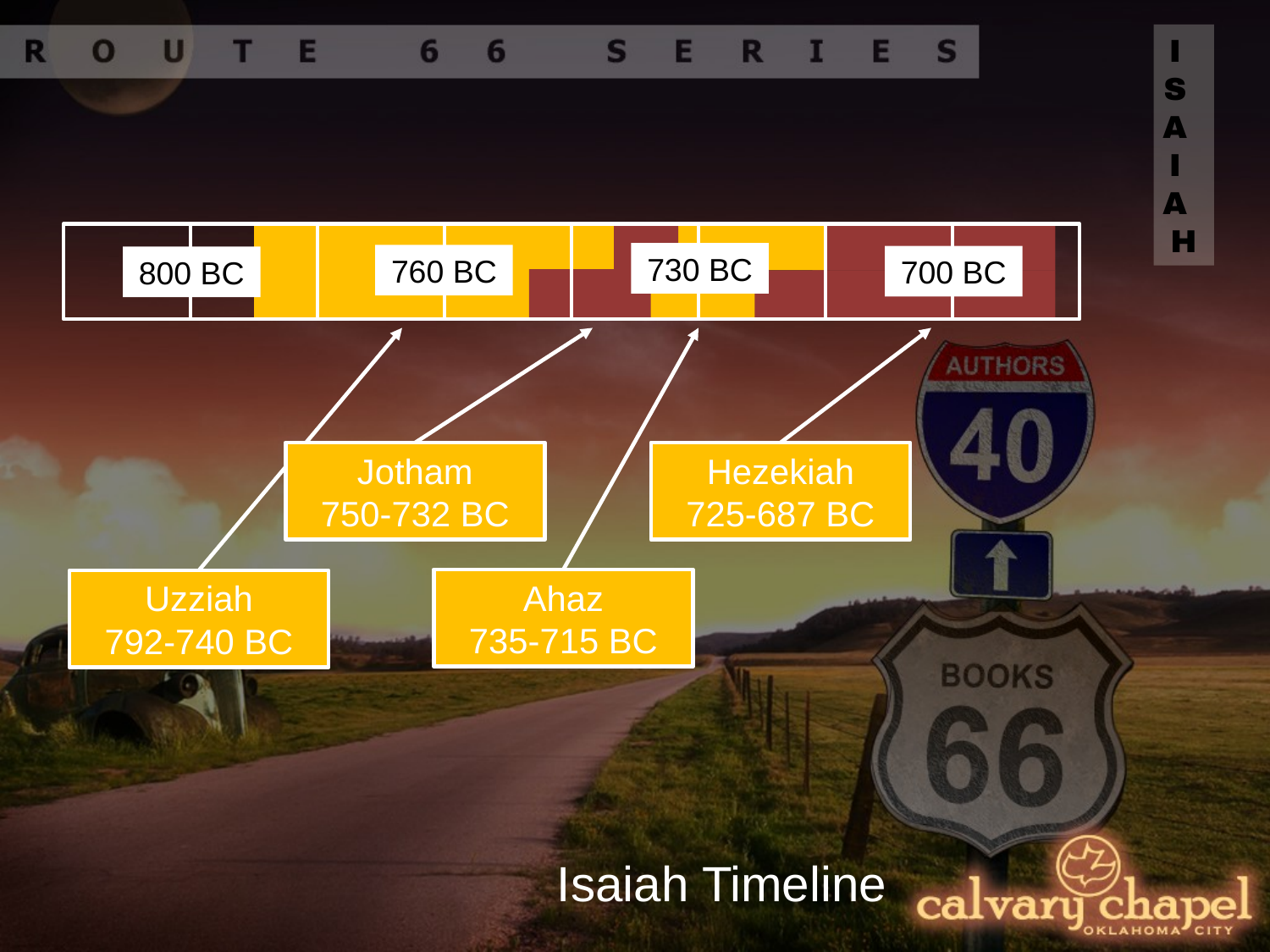

ISAIAH

730 BC
760 BC
700 BC
800 BC

Jotham
750-732 BC
Hezekiah
725-687 BC
Ahaz
735-715 BC
Uzziah
792-740 BC
Isaiah Timeline